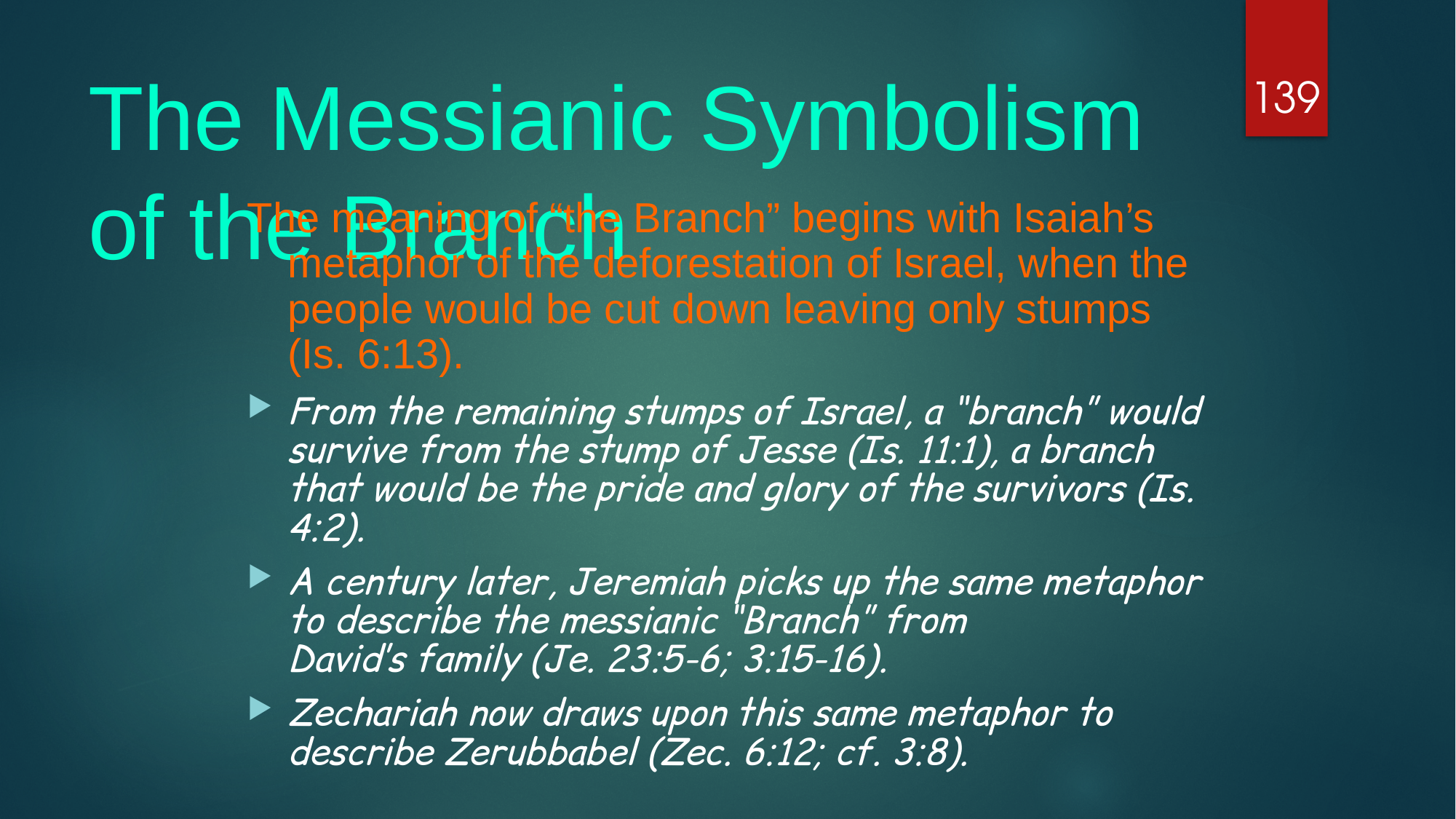

139
# The Messianic Symbolism of the Branch
The meaning of “the Branch” begins with Isaiah’s metaphor of the deforestation of Israel, when the people would be cut down leaving only stumps (Is. 6:13).
From the remaining stumps of Israel, a “branch” would survive from the stump of Jesse (Is. 11:1), a branch that would be the pride and glory of the survivors (Is. 4:2).
A century later, Jeremiah picks up the same metaphor to describe the messianic “Branch” from
David’s family (Je. 23:5-6; 3:15-16).
Zechariah now draws upon this same metaphor to describe Zerubbabel (Zec. 6:12; cf. 3:8).